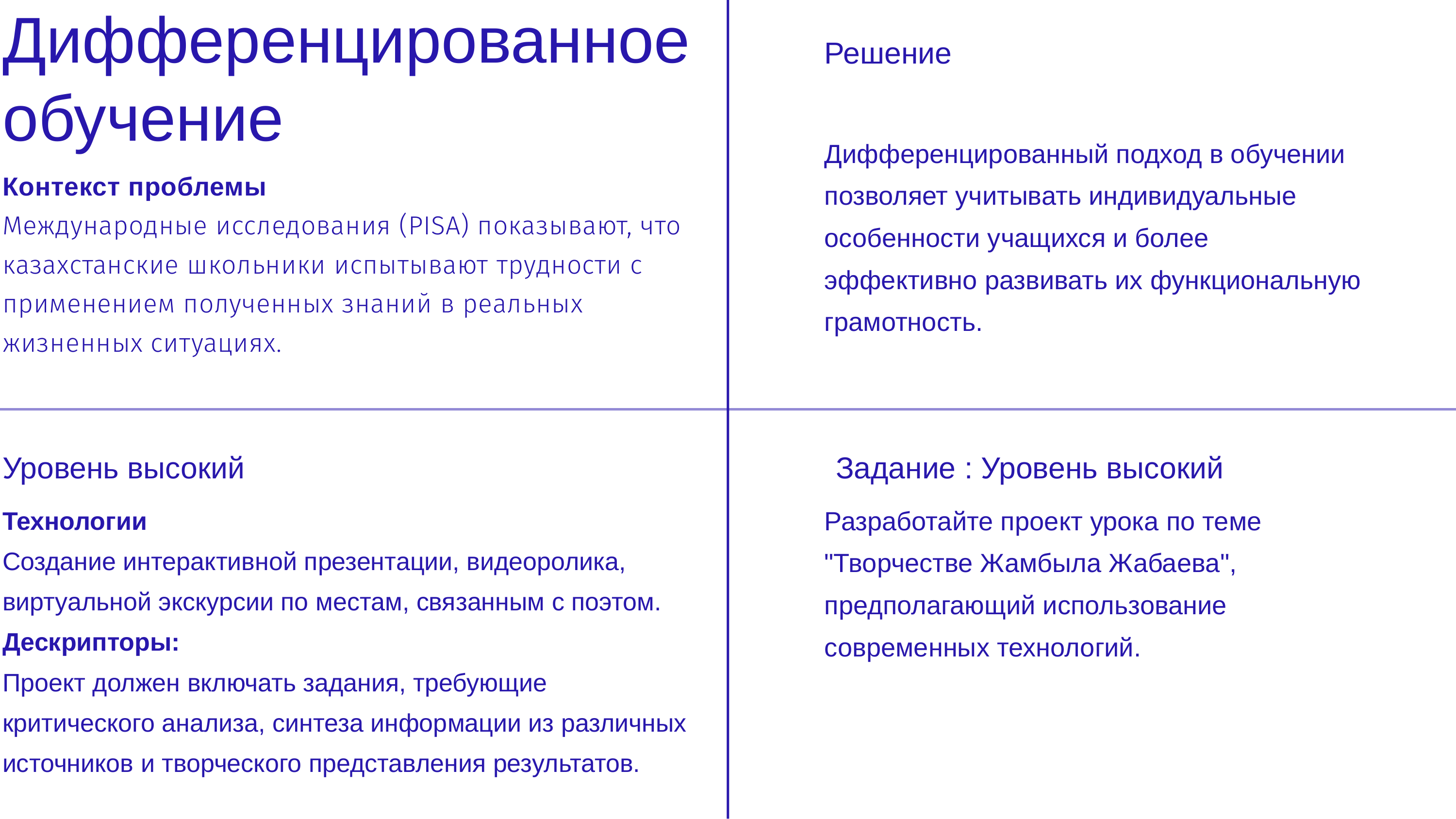

Дифференцированное обучение
Контекст проблемы
Международные исследования (PISA) показывают, что казахстанские школьники испытывают трудности с применением полученных знаний в реальных жизненных ситуациях.

Решение

Дифференцированный подход в обучении позволяет учитывать индивидуальные особенности учащихся и более эффективно развивать их функциональную грамотность.

Уровень высокий
Задание : Уровень высокий
Разработайте проект урока по теме "Творчестве Жамбыла Жабаева", предполагающий использование современных технологий.
Технологии
Создание интерактивной презентации, видеоролика, виртуальной экскурсии по местам, связанным с поэтом.
Дескрипторы:
Проект должен включать задания, требующие критического анализа, синтеза информации из различных источников и творческого представления результатов.